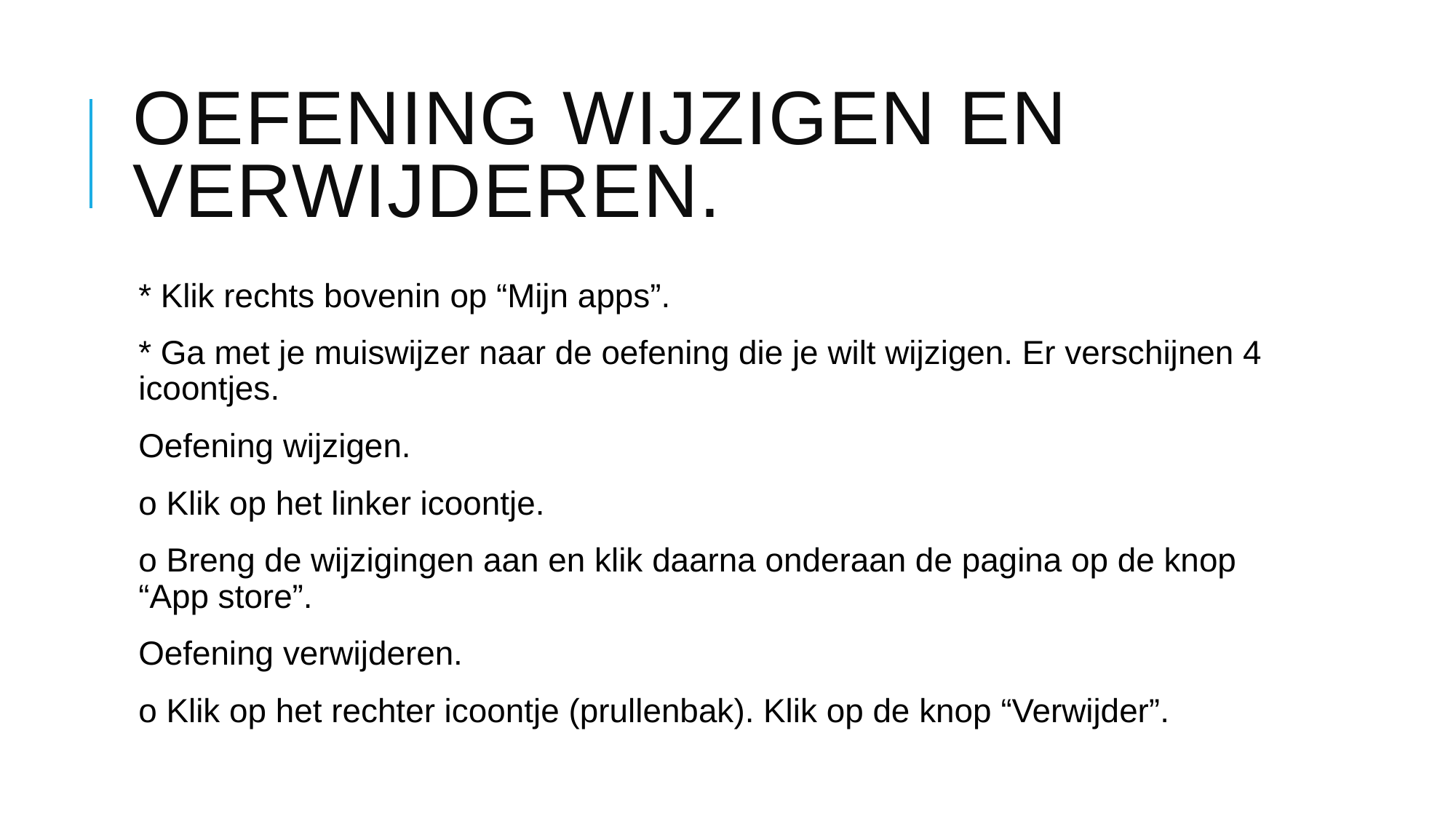

# Oefening wijzigen en verwijderen.
* Klik rechts bovenin op “Mijn apps”.
* Ga met je muiswijzer naar de oefening die je wilt wijzigen. Er verschijnen 4 icoontjes.
Oefening wijzigen.
o Klik op het linker icoontje.
o Breng de wijzigingen aan en klik daarna onderaan de pagina op de knop “App store”.
Oefening verwijderen.
o Klik op het rechter icoontje (prullenbak). Klik op de knop “Verwijder”.